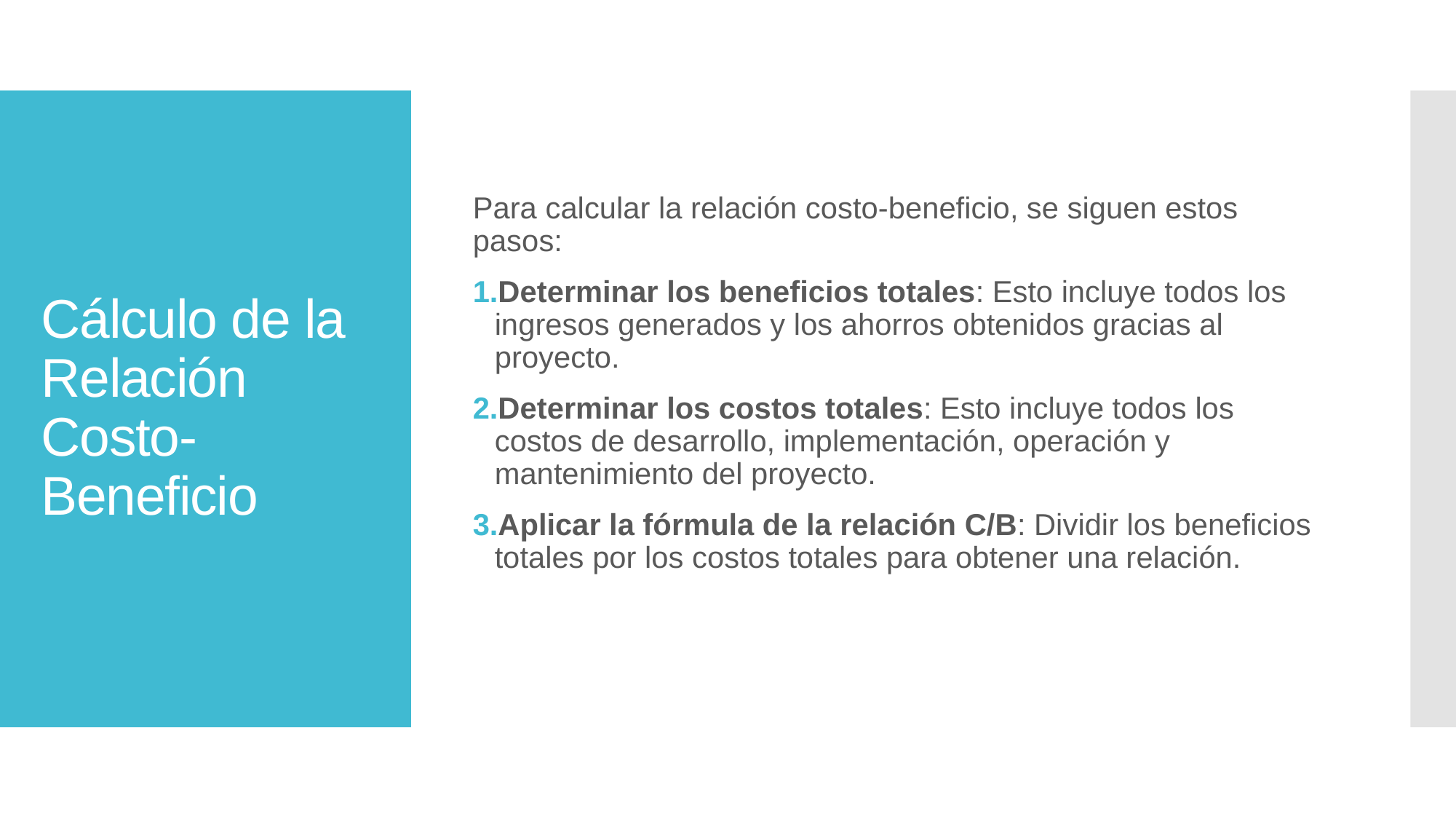

Para calcular la relación costo-beneficio, se siguen estos pasos:
Determinar los beneficios totales: Esto incluye todos los ingresos generados y los ahorros obtenidos gracias al proyecto.
Determinar los costos totales: Esto incluye todos los costos de desarrollo, implementación, operación y mantenimiento del proyecto.
Aplicar la fórmula de la relación C/B: Dividir los beneficios totales por los costos totales para obtener una relación.

# Cálculo de la Relación Costo-Beneficio